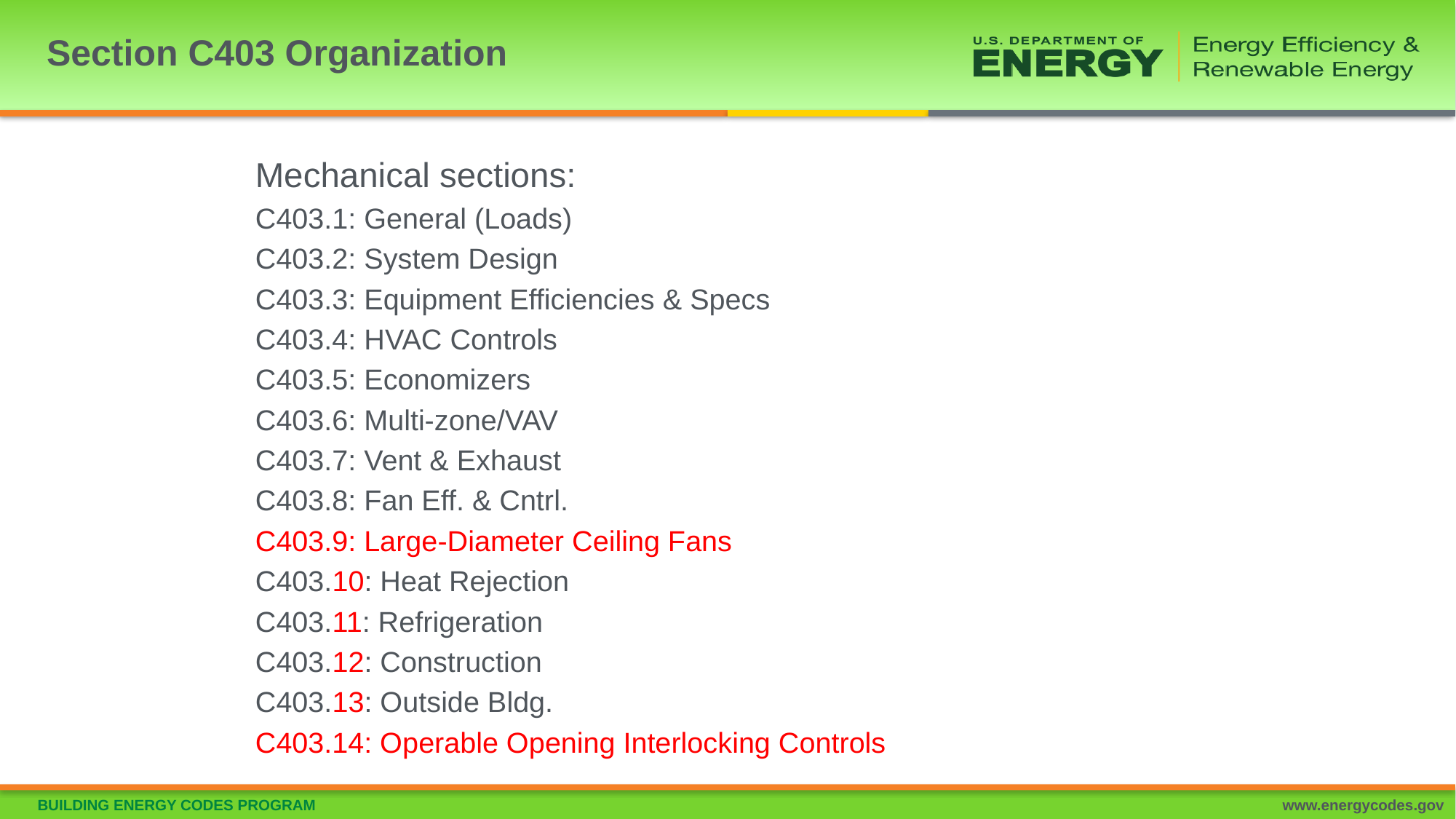

# Section C403 Organization
Mechanical sections:
C403.1: General (Loads)
C403.2: System Design
C403.3: Equipment Efficiencies & Specs
C403.4: HVAC Controls
C403.5: Economizers
C403.6: Multi-zone/VAV
C403.7: Vent & Exhaust
C403.8: Fan Eff. & Cntrl.
C403.9: Large-Diameter Ceiling Fans
C403.10: Heat Rejection
C403.11: Refrigeration
C403.12: Construction
C403.13: Outside Bldg.
C403.14: Operable Opening Interlocking Controls